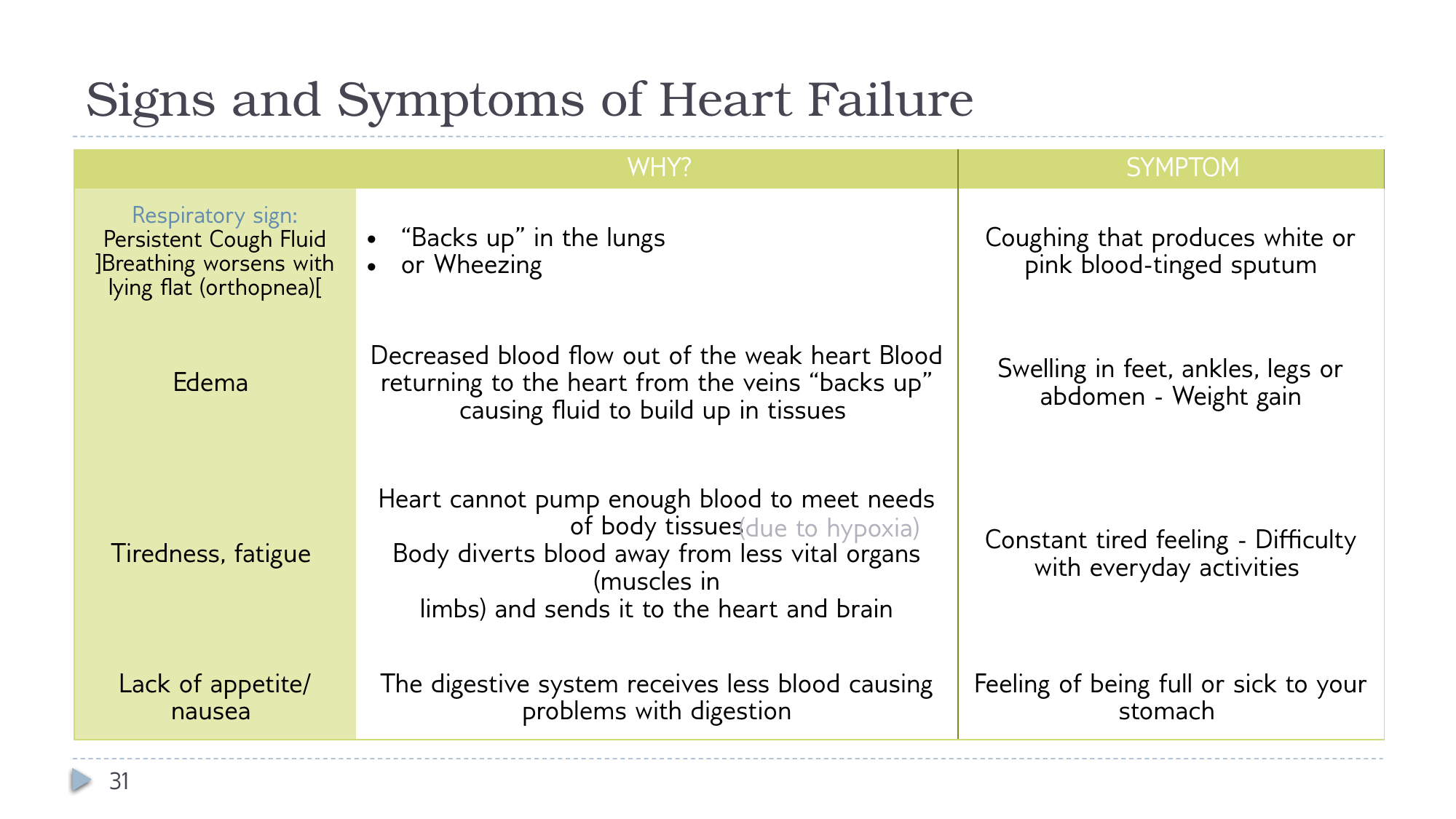

# Signs and Symptoms of Heart Failure
| WHY? |  | SYMPTOM |
| --- | --- | --- |
| Respiratory sign: Persistent Cough Fluid ]Breathing worsens with lying flat (orthopnea)[ | “Backs up” in the lungs or Wheezing | Coughing that produces white or pink blood-tinged sputum |
| Edema | Decreased blood flow out of the weak heart Blood returning to the heart from the veins “backs up” causing fluid to build up in tissues | Swelling in feet, ankles, legs or abdomen - Weight gain |
| Tiredness, fatigue | Heart cannot pump enough blood to meet needs of body tissues Body diverts blood away from less vital organs (muscles in limbs) and sends it to the heart and brain | Constant tired feeling - Difficulty with everyday activities |
| Lack of appetite/ nausea | The digestive system receives less blood causing problems with digestion | Feeling of being full or sick to your stomach |
(due to hypoxia)
31